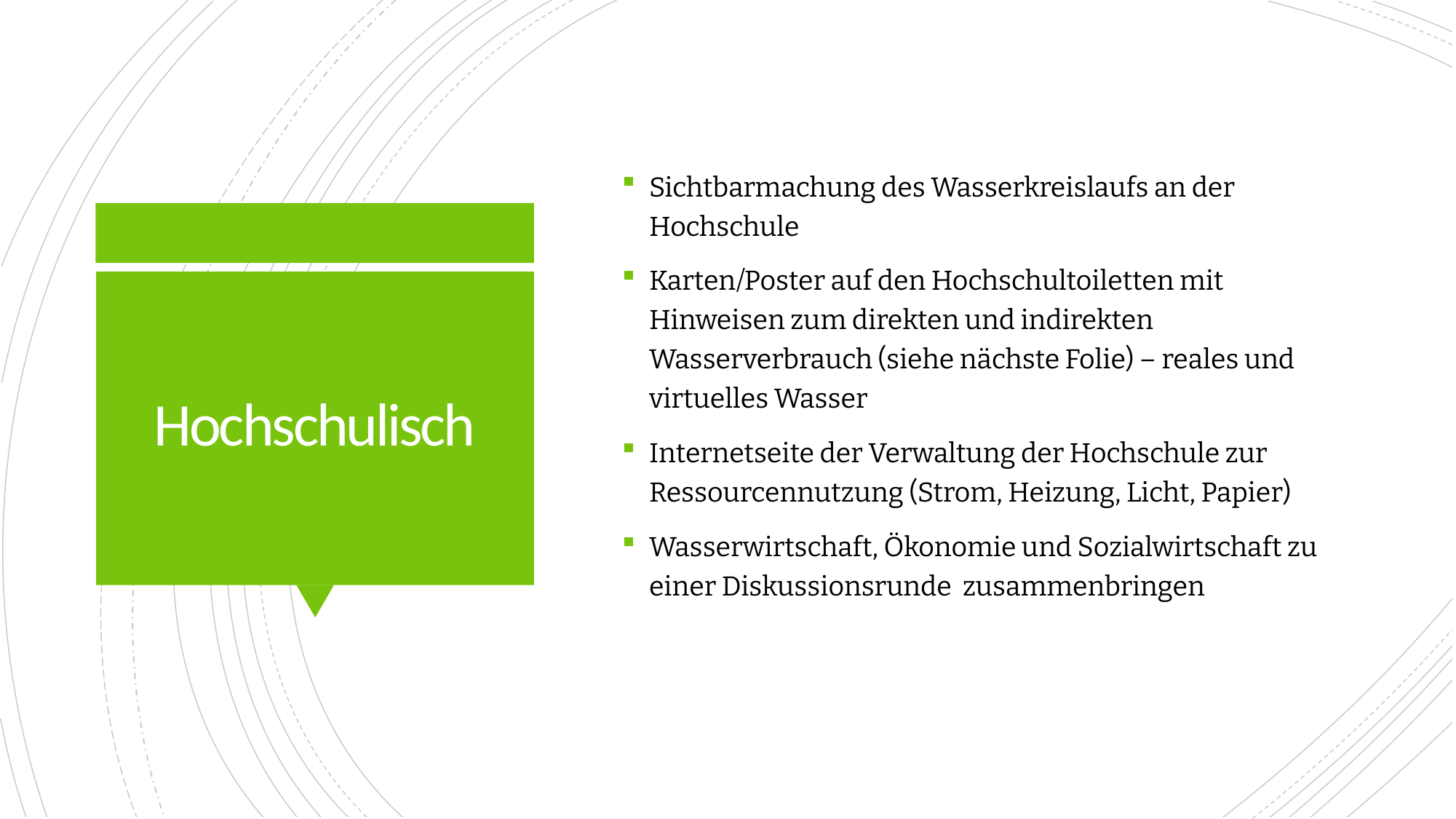

Sichtbarmachung des Wasserkreislaufs an der Hochschule
Karten/Poster auf den Hochschultoiletten mit Hinweisen zum direkten und indirekten Wasserverbrauch (siehe nächste Folie) – reales und virtuelles Wasser
Internetseite der Verwaltung der Hochschule zur Ressourcennutzung (Strom, Heizung, Licht, Papier)
Wasserwirtschaft, Ökonomie und Sozialwirtschaft zu einer Diskussionsrunde  zusammenbringen

# Hochschulisch